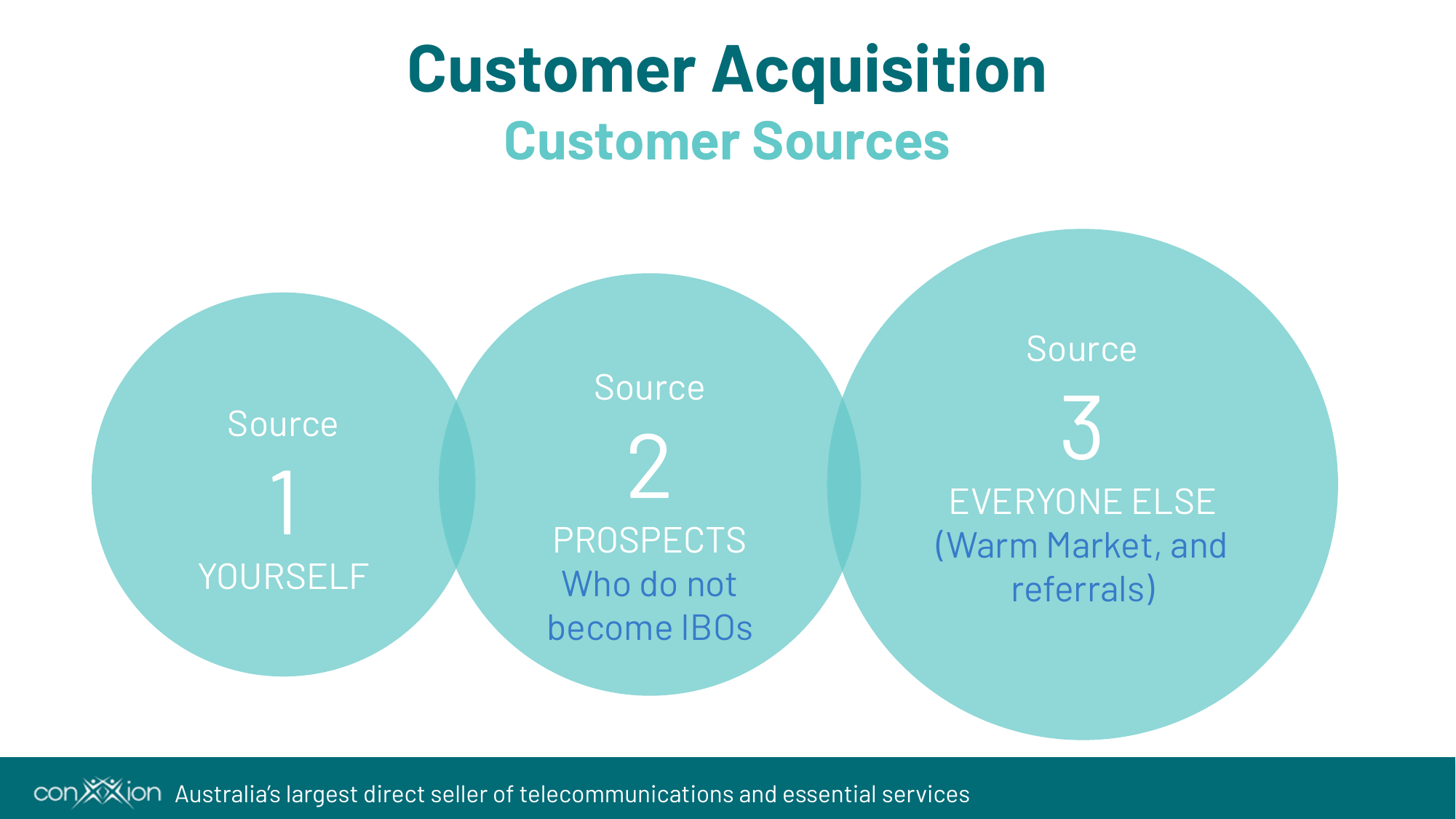

# Customer Acquisition Customer Sources

Source
3
EVERYONE ELSE (Warm Market, and referrals)

Source
2
PROSPECTS
Who do not become IBOs
Source
1
YOURSELF